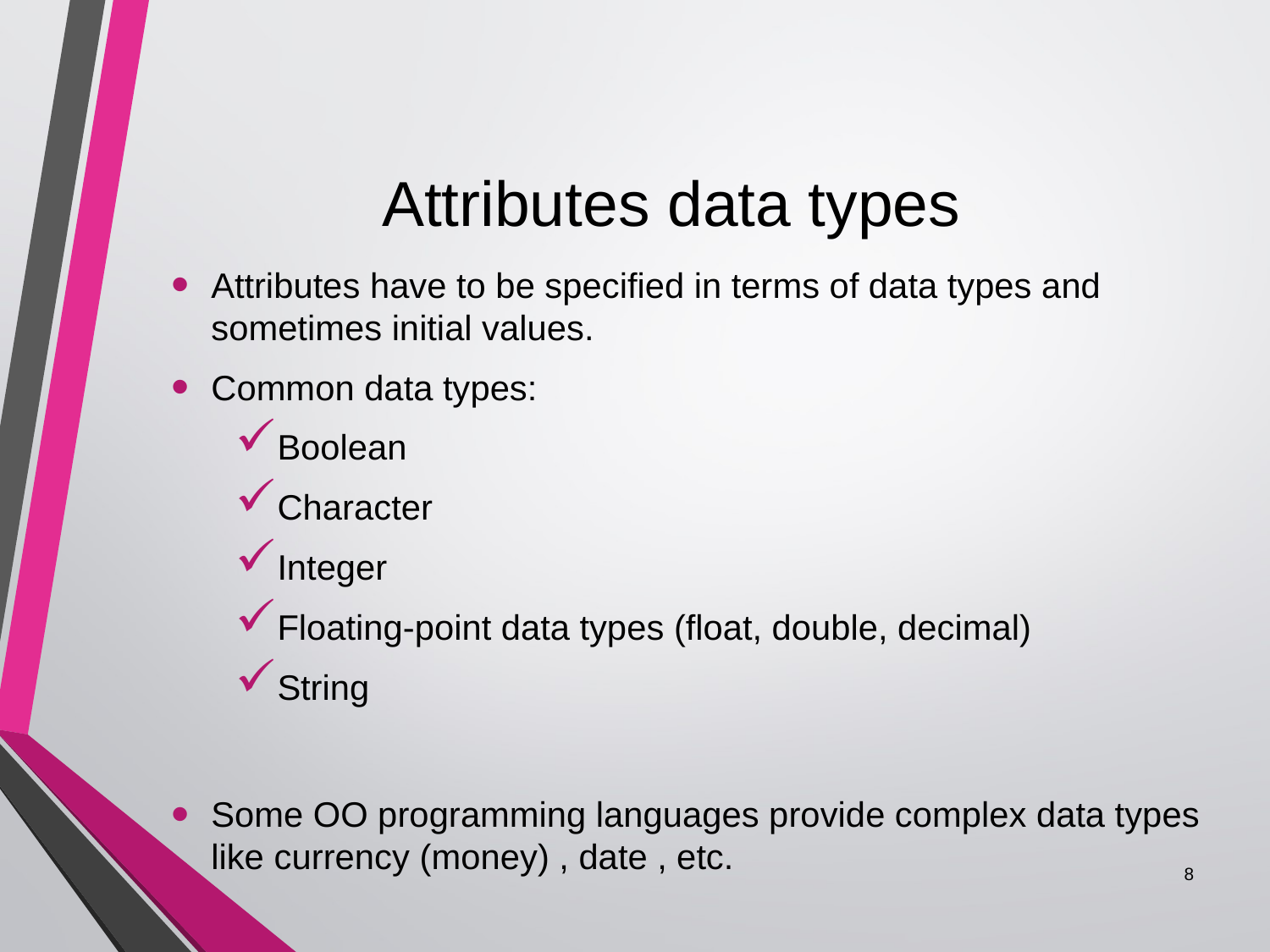

# Attributes data types
Attributes have to be specified in terms of data types and sometimes initial values.
Common data types:
Boolean
Character
Integer
Floating-point data types (float, double, decimal)
String

Some OO programming languages provide complex data types like currency (money) , date , etc.
8